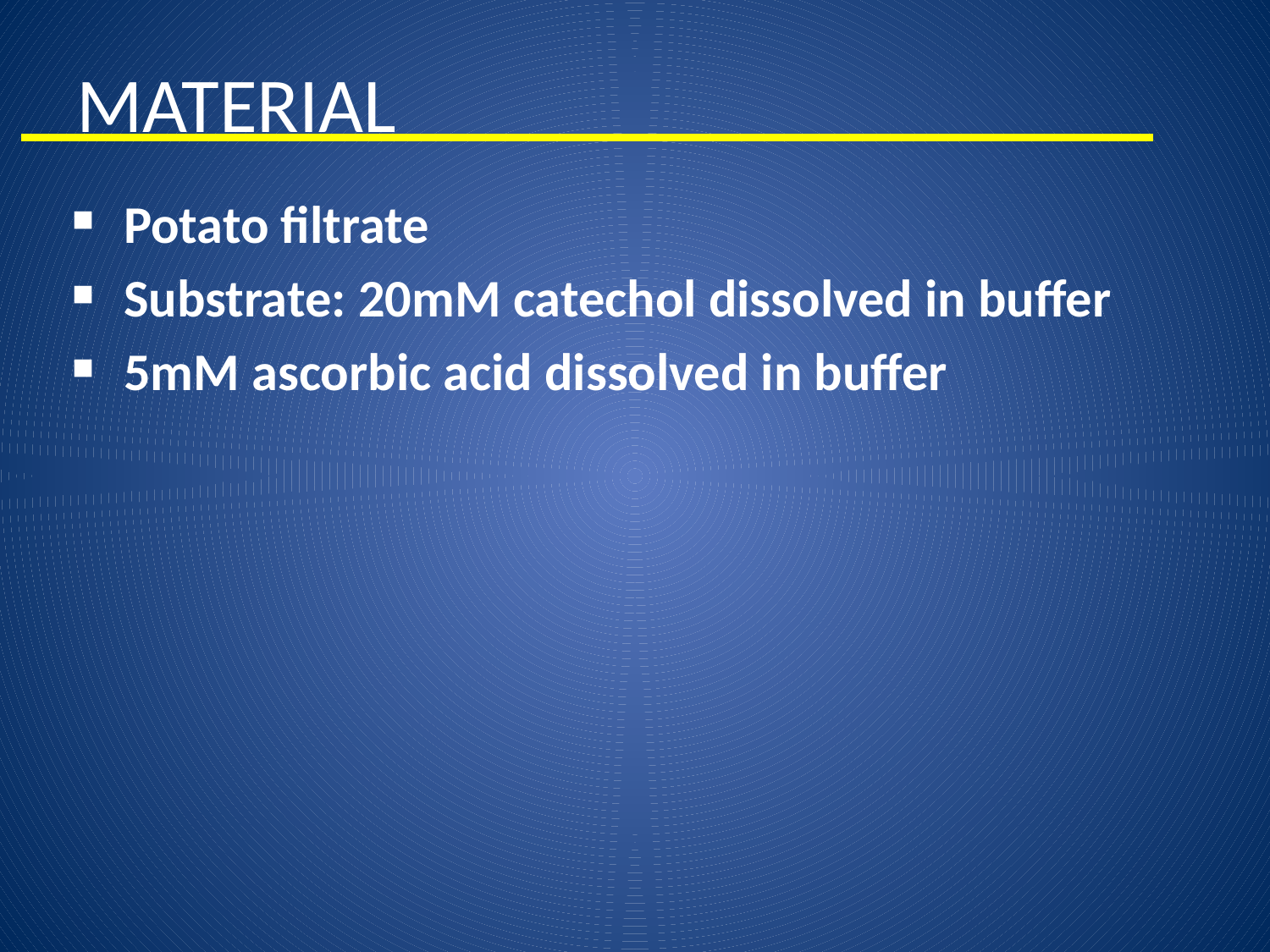

# MATERIAL
Potato filtrate
Substrate: 20mM catechol dissolved in buffer
5mM ascorbic acid dissolved in buffer